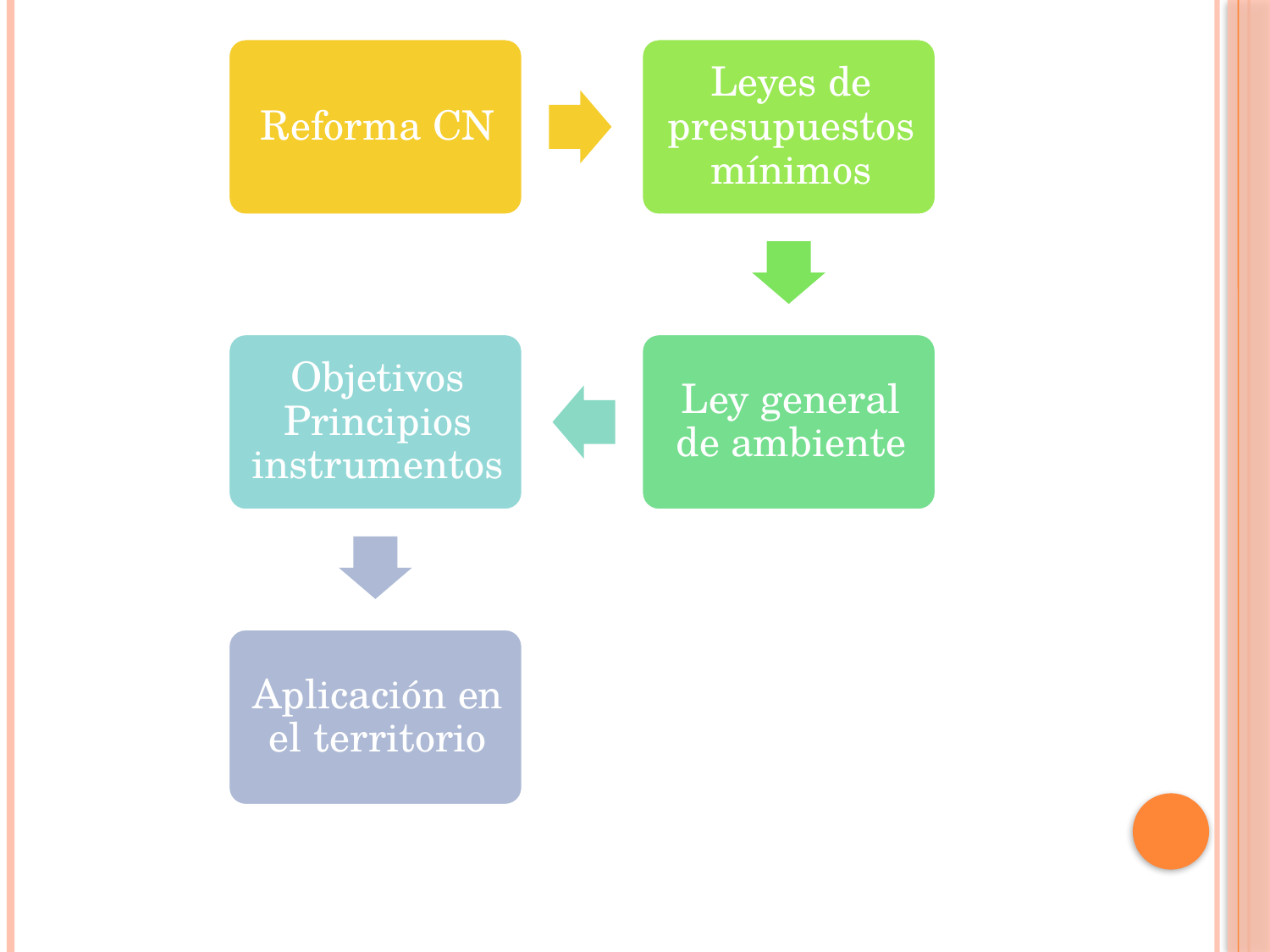

Reforma CN

Leyes de presupuestos mínimos

Ley general de ambiente

Objetivos Principios instrumentos

Aplicación en el territorio